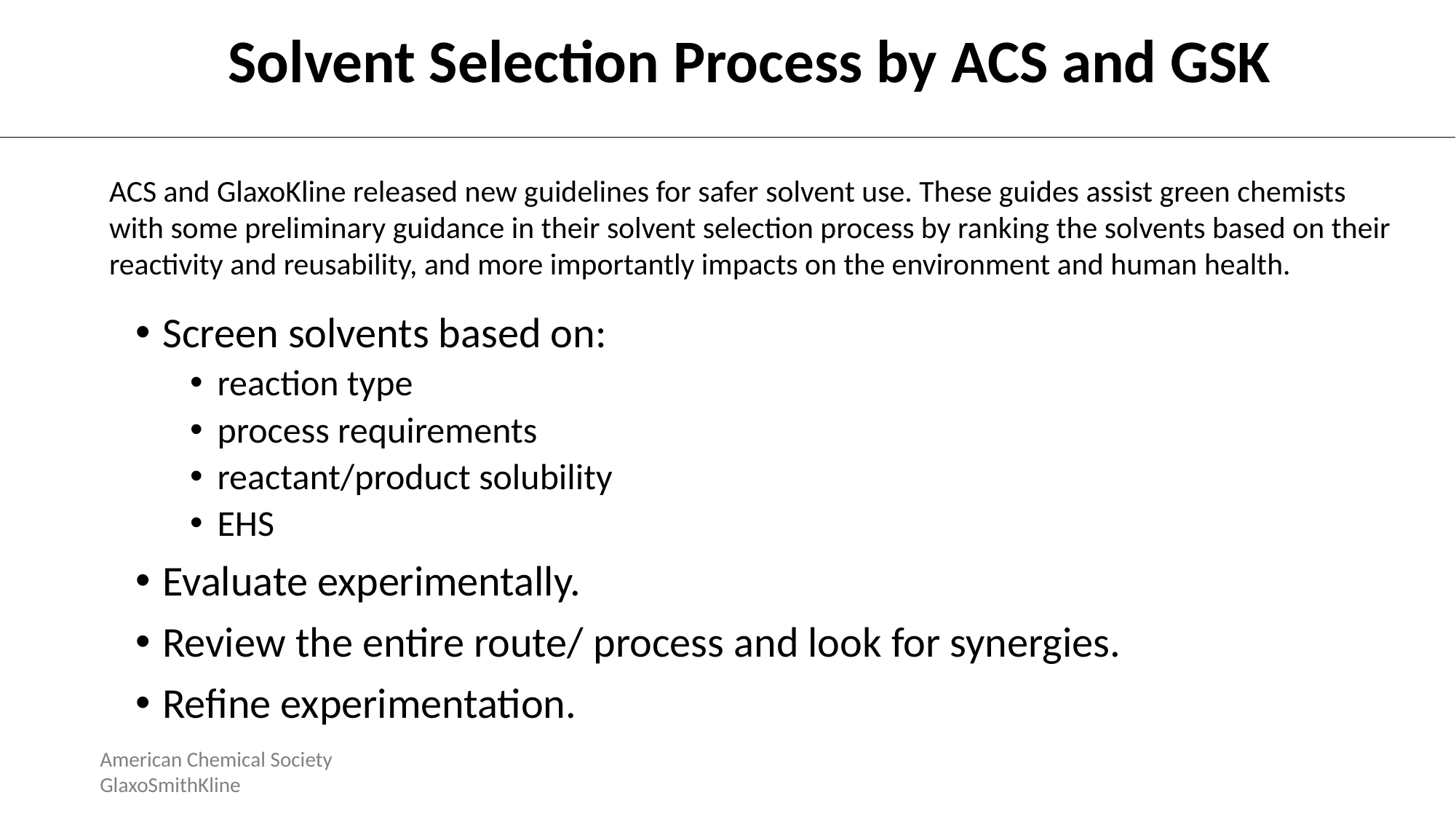

# Solvent Selection Process by ACS and GSK
ACS and GlaxoKline released new guidelines for safer solvent use. These guides assist green chemists with some preliminary guidance in their solvent selection process by ranking the solvents based on their reactivity and reusability, and more importantly impacts on the environment and human health.

To identify candidates for experimental evaluation
Screen solvents based on:
reaction type
process requirements
reactant/product solubility
EHS
Evaluate experimentally.
Review the entire route/ process and look for synergies.
Refine experimentation.
American Chemical Society
GlaxoSmithKline